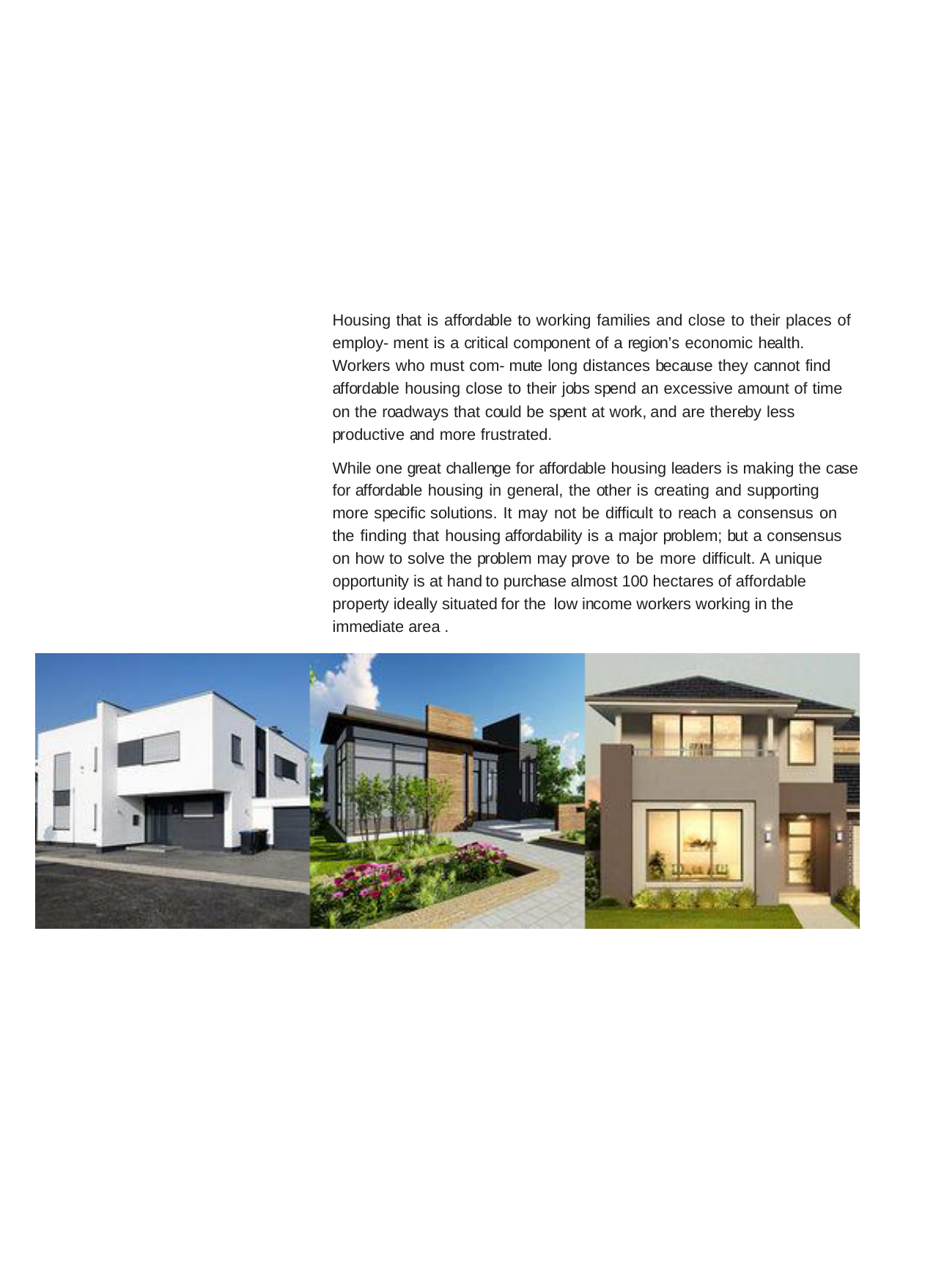

Housing that is affordable to working families and close to their places of employ- ment is a critical component of a region’s economic health. Workers who must com- mute long distances because they cannot find affordable housing close to their jobs spend an excessive amount of time on the roadways that could be spent at work, and are thereby less productive and more frustrated.

While one great challenge for affordable housing leaders is making the case for affordable housing in general, the other is creating and supporting more specific solutions. It may not be difficult to reach a consensus on the finding that housing affordability is a major problem; but a consensus on how to solve the problem may prove to be more difficult. A unique opportunity is at hand to purchase almost 100 hectares of affordable property ideally situated for the  low income workers working in the immediate area .